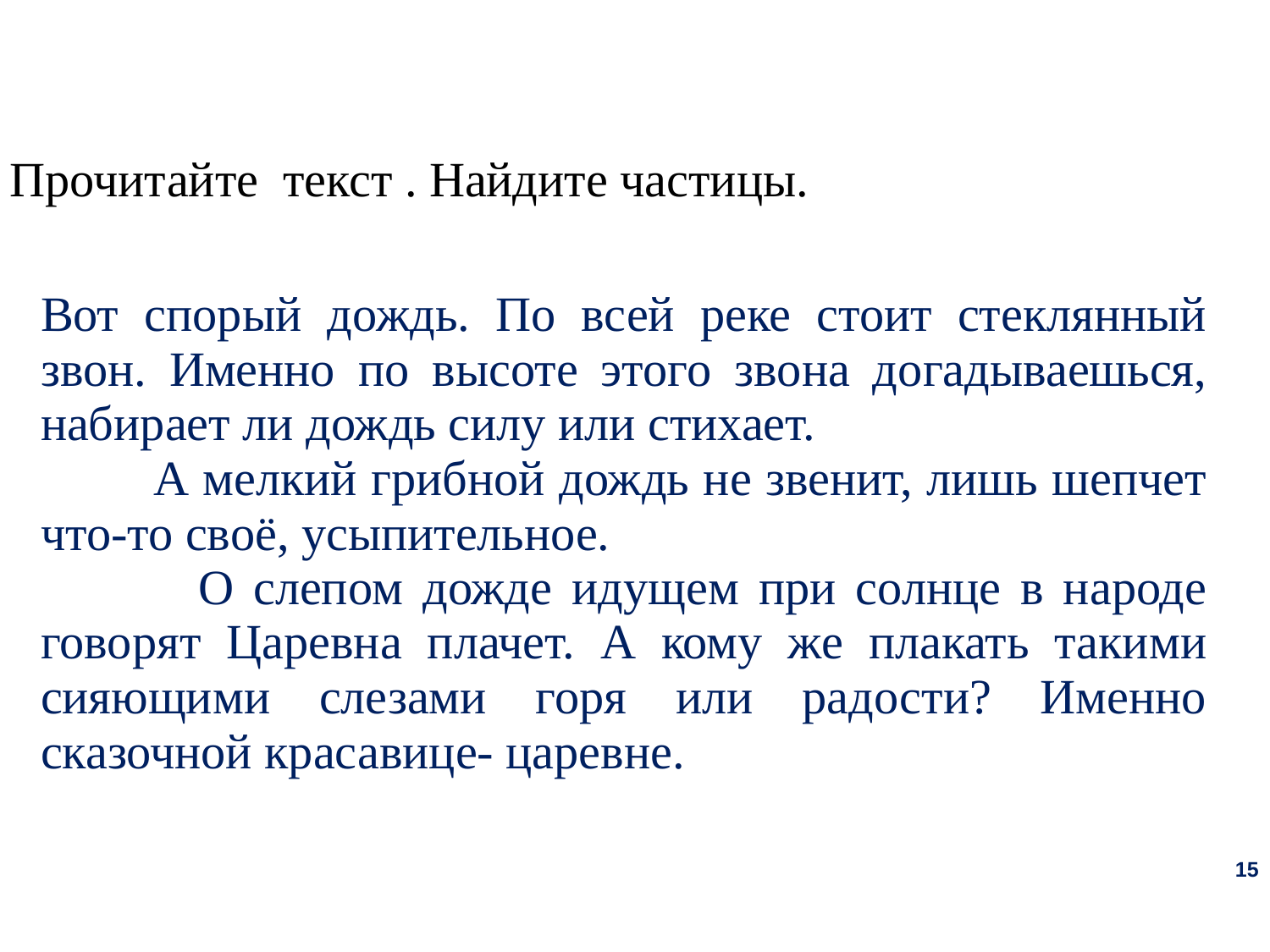

Практическое задание №4
Прочитайте  текст . Найдите частицы.
| Вот спорый дождь. По всей реке стоит стеклянный звон. Именно по высоте этого звона догадываешься, набирает ли дождь силу или стихает. А мелкий грибной дождь не звенит, лишь шепчет что-то своё, усыпительное. О слепом дожде идущем при солнце в народе говорят Царевна плачет. А кому же плакать такими сияющими слезами горя или радости? Именно сказочной красавице- царевне. |
| --- |
15